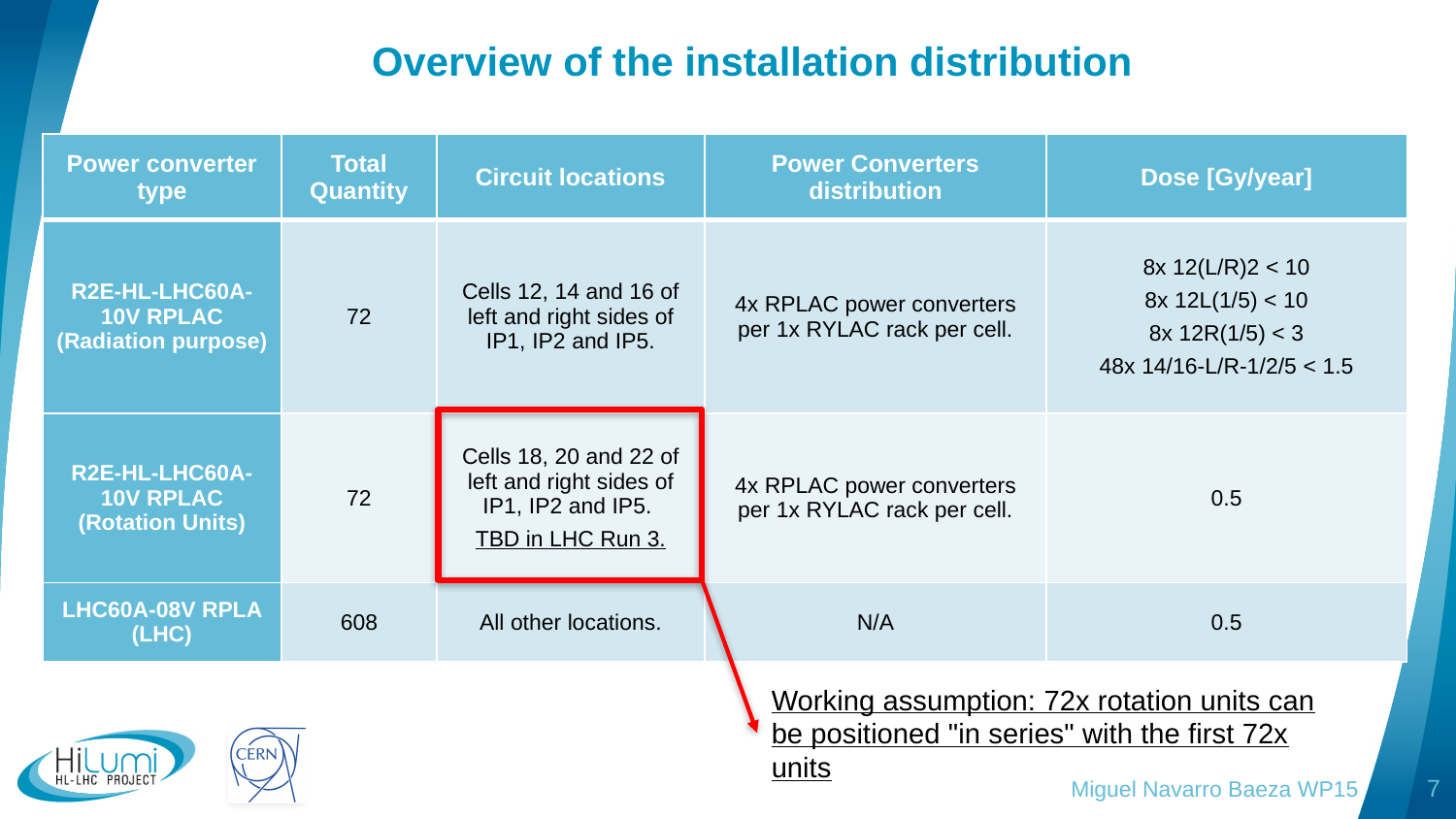

Overview of the installation distribution
| Power converter type | Total Quantity | Circuit locations | Power Converters distribution | Dose [Gy/year] |
| --- | --- | --- | --- | --- |
| R2E-HL-LHC60A-10V RPLAC (Radiation purpose) | 72 | Cells 12, 14 and 16 of left and right sides of IP1, IP2 and IP5. | 4x RPLAC power converters per 1x RYLAC rack per cell. | 8x 12(L/R)2 < 10 8x 12L(1/5) < 10 8x 12R(1/5) < 3 48x 14/16-L/R-1/2/5 < 1.5 |
| R2E-HL-LHC60A-10V RPLAC (Rotation Units) | 72 | Cells 18, 20 and 22 of left and right sides of IP1, IP2 and IP5. TBD in LHC Run 3. | 4x RPLAC power converters per 1x RYLAC rack per cell. | 0.5 |
| LHC60A-08V RPLA (LHC) | 608 | All other locations. | N/A | 0.5 |

Working assumption: 72x rotation units can be positioned "in series" with the first 72x units
Miguel Navarro Baeza WP15
7